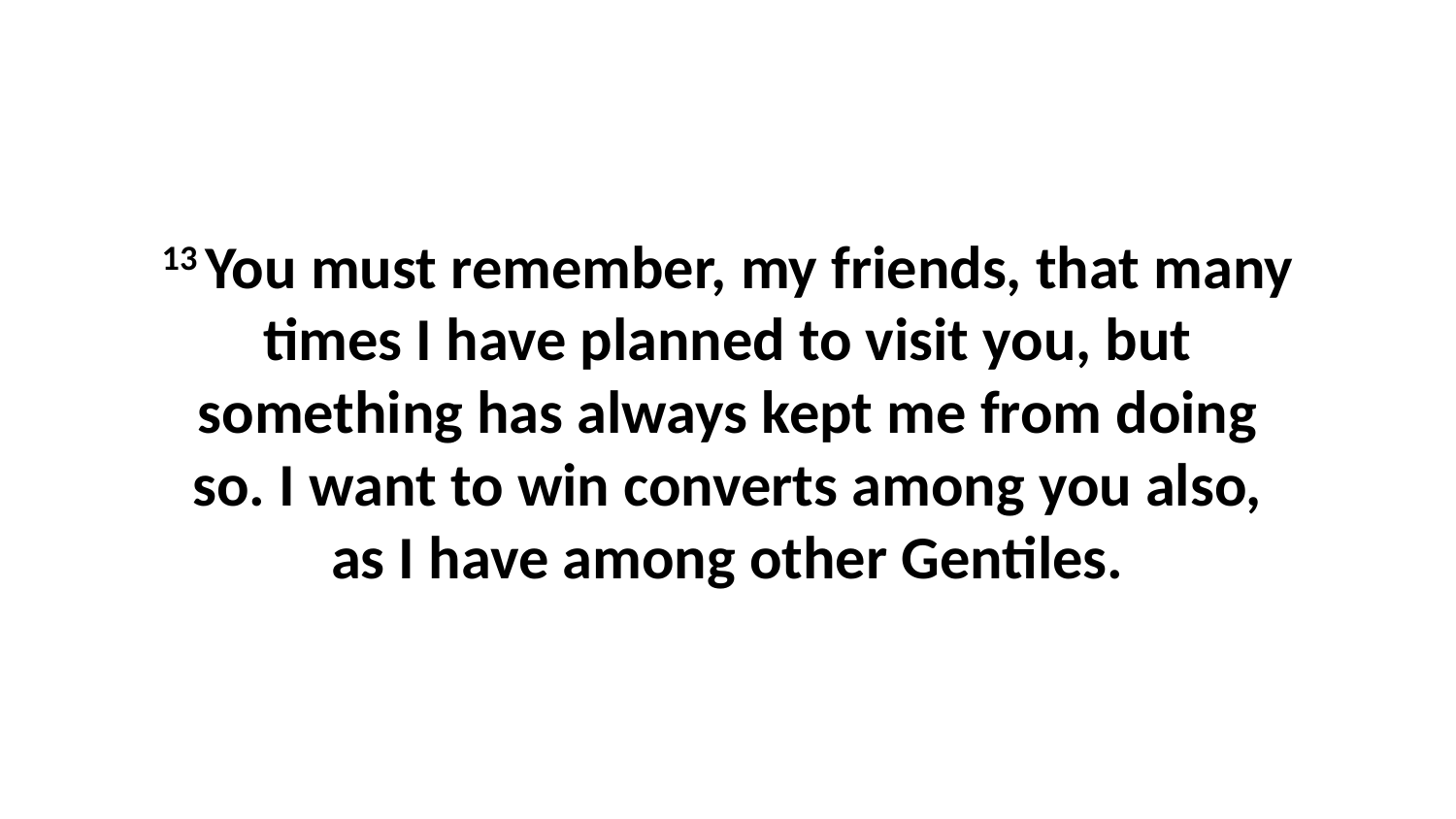

13 You must remember, my friends, that many times I have planned to visit you, but something has always kept me from doing so. I want to win converts among you also, as I have among other Gentiles.